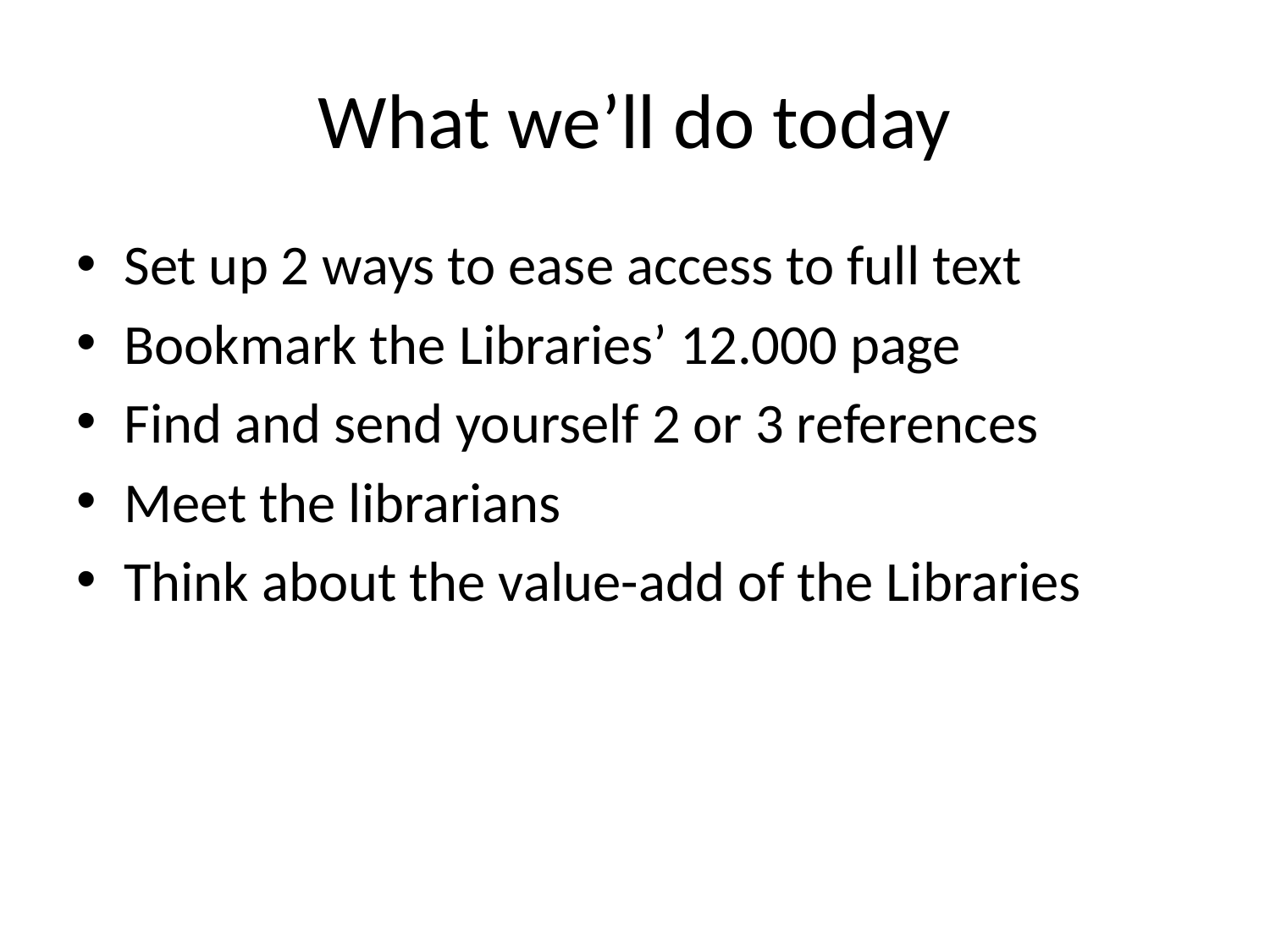

# What we’ll do today
Set up 2 ways to ease access to full text
Bookmark the Libraries’ 12.000 page
Find and send yourself 2 or 3 references
Meet the librarians
Think about the value-add of the Libraries